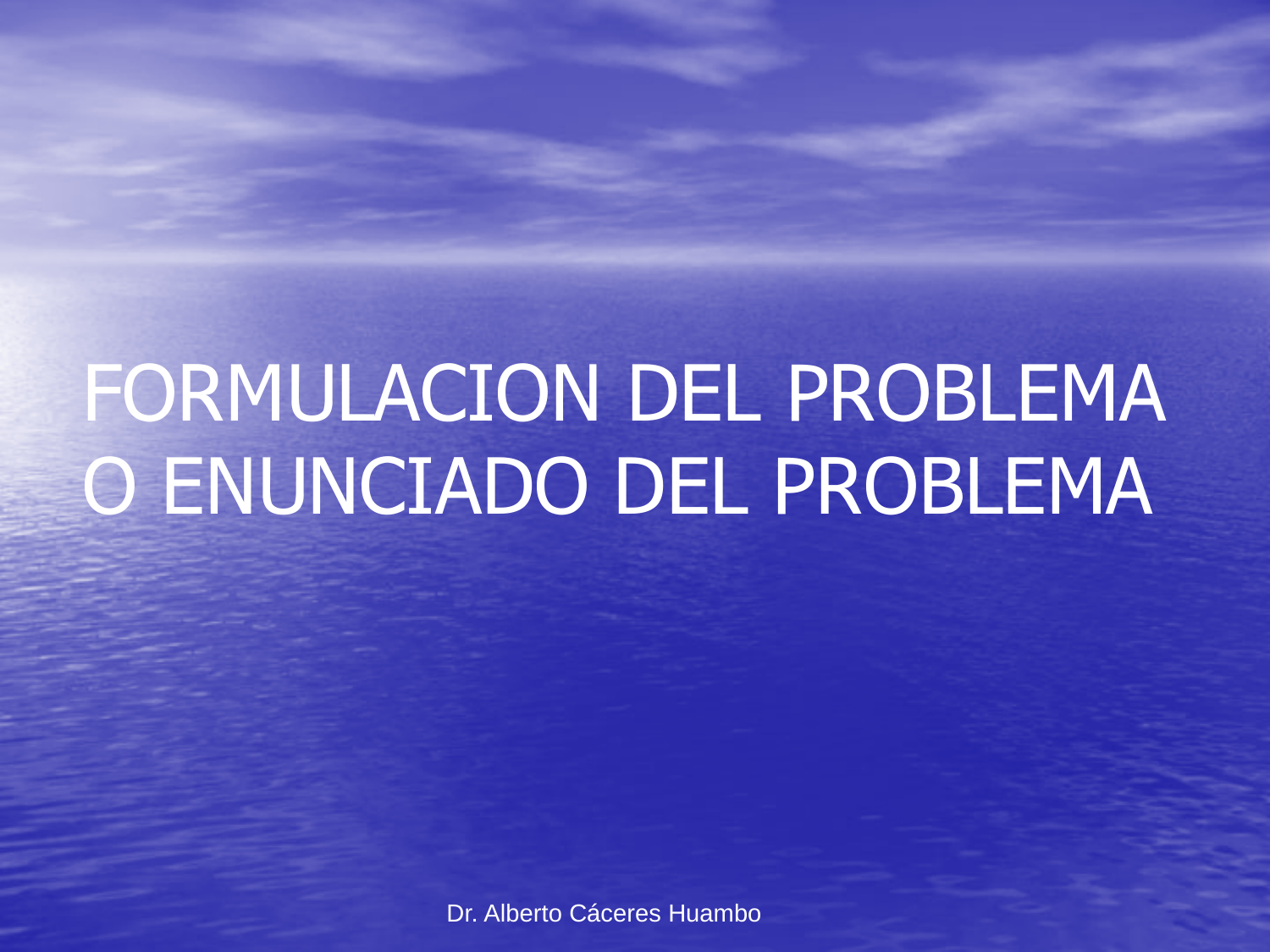

# FORMULACION DEL PROBLEMA O ENUNCIADO DEL PROBLEMA
Dr. Alberto Cáceres Huambo